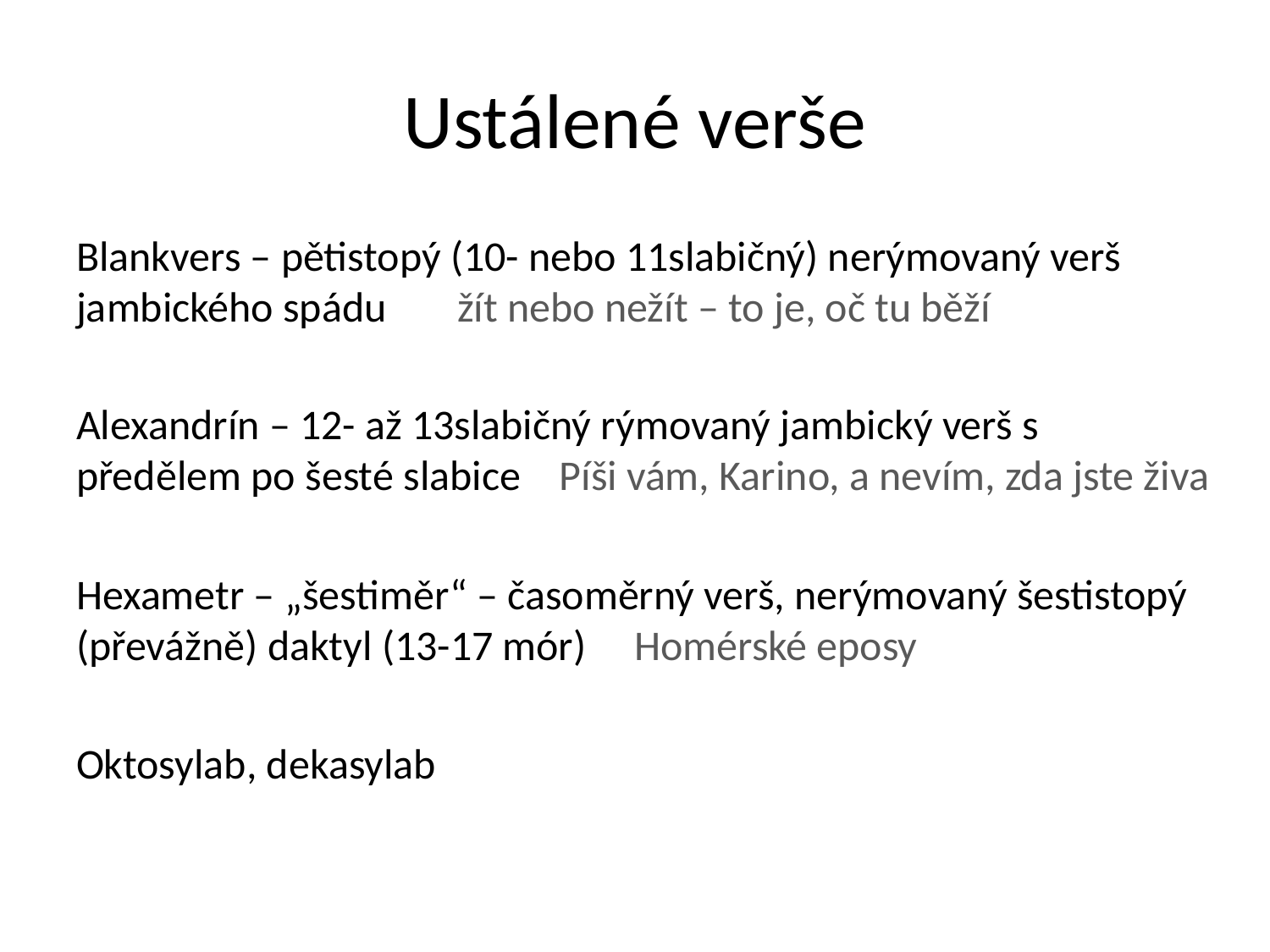

# Ustálené verše
Blankvers – pětistopý (10- nebo 11slabičný) nerýmovaný verš jambického spádu	žít nebo nežít – to je, oč tu běží

Alexandrín – 12- až 13slabičný rýmovaný jambický verš s předělem po šesté slabice    Píši vám, Karino, a nevím, zda jste živa

Hexametr – „šestiměr“ – časoměrný verš, nerýmovaný šestistopý (převážně) daktyl (13-17 mór)     Homérské eposy

Oktosylab, dekasylab